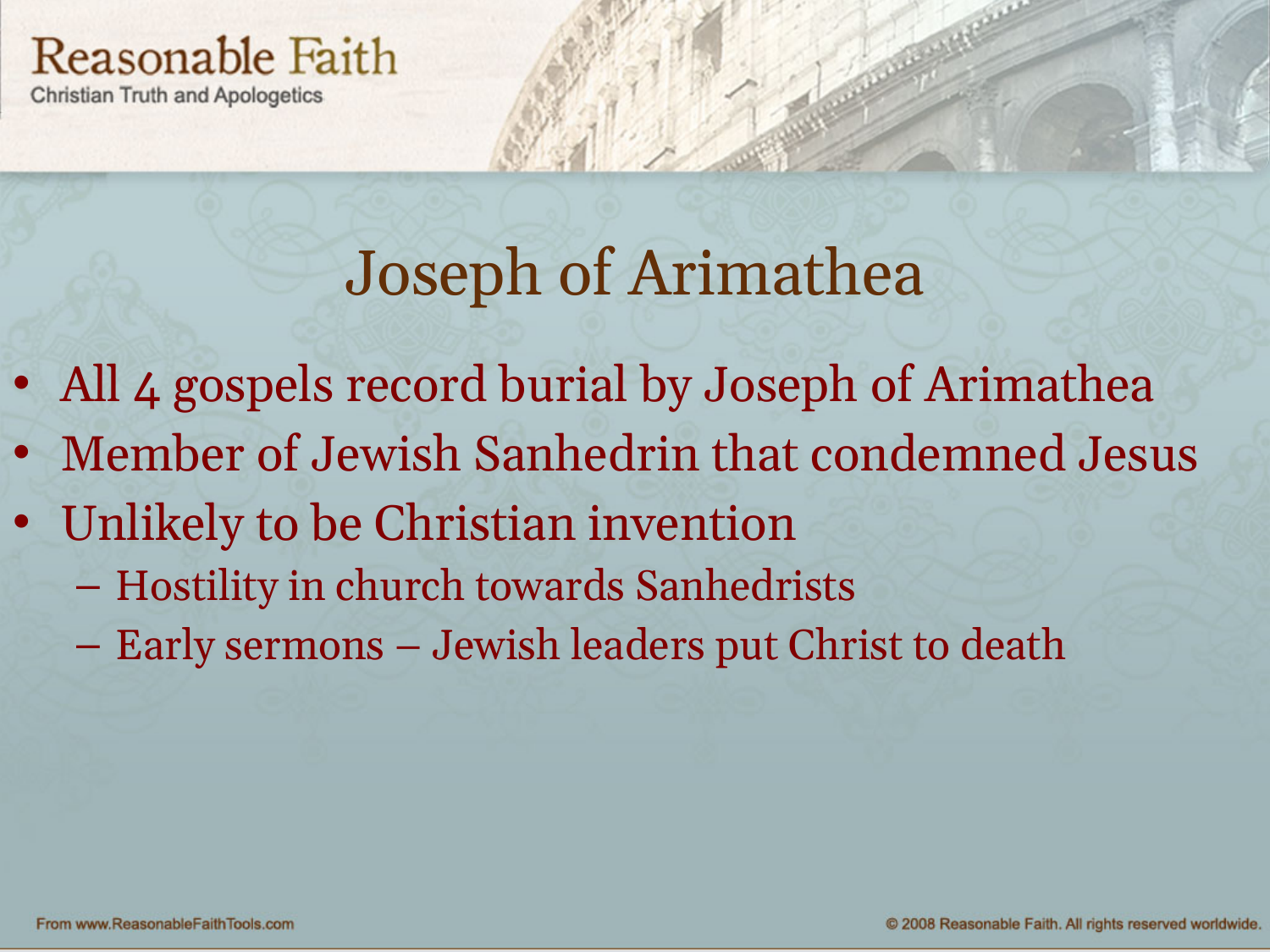

# Joseph of Arimathea
All 4 gospels record burial by Joseph of Arimathea
Member of Jewish Sanhedrin that condemned Jesus
Unlikely to be Christian invention
Hostility in church towards Sanhedrists
Early sermons – Jewish leaders put Christ to death